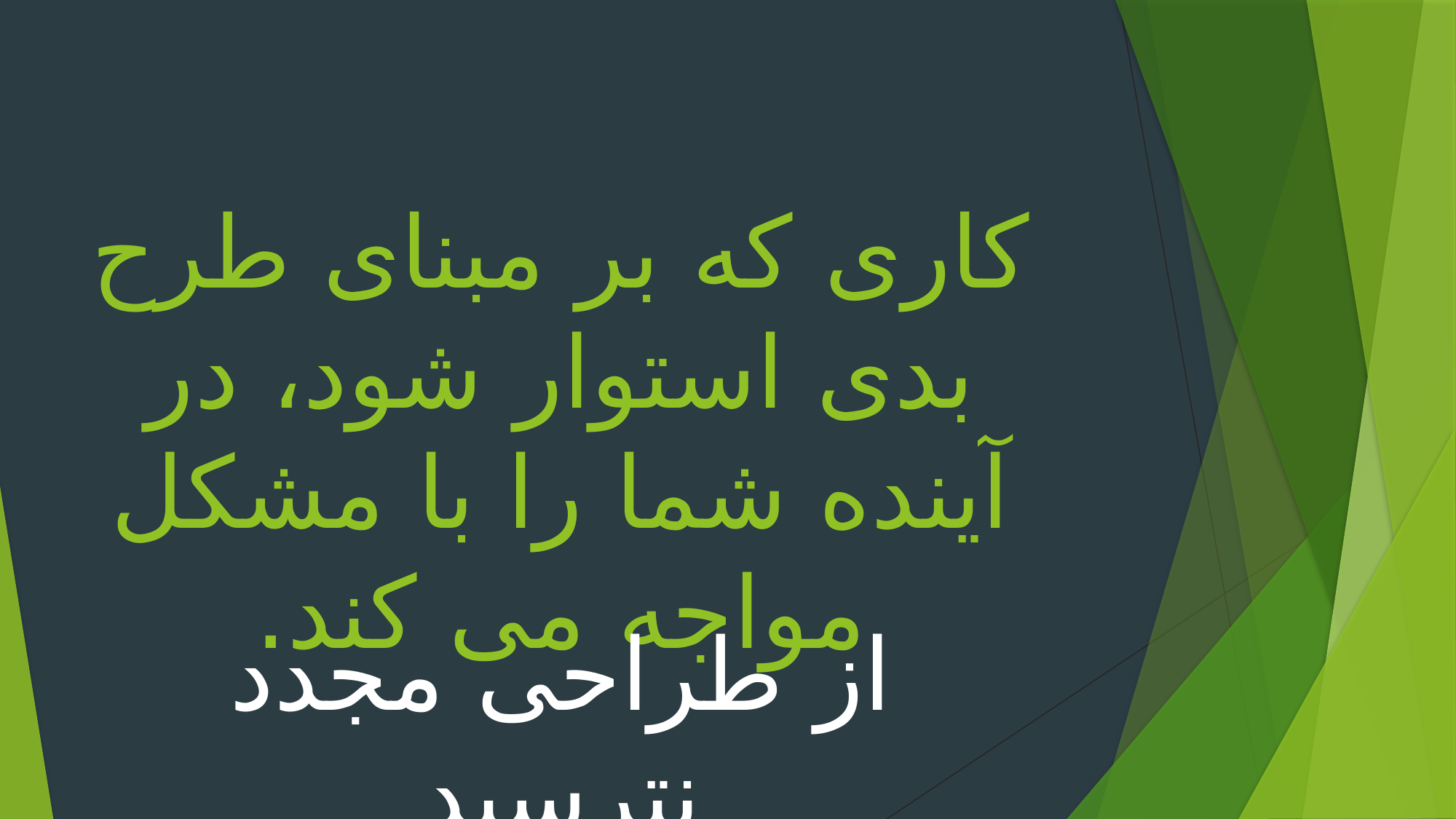

# کاری که بر مبنای طرح بدی استوار شود، در آینده شما را با مشکل مواجه می کند.
از طراحی مجدد نترسید